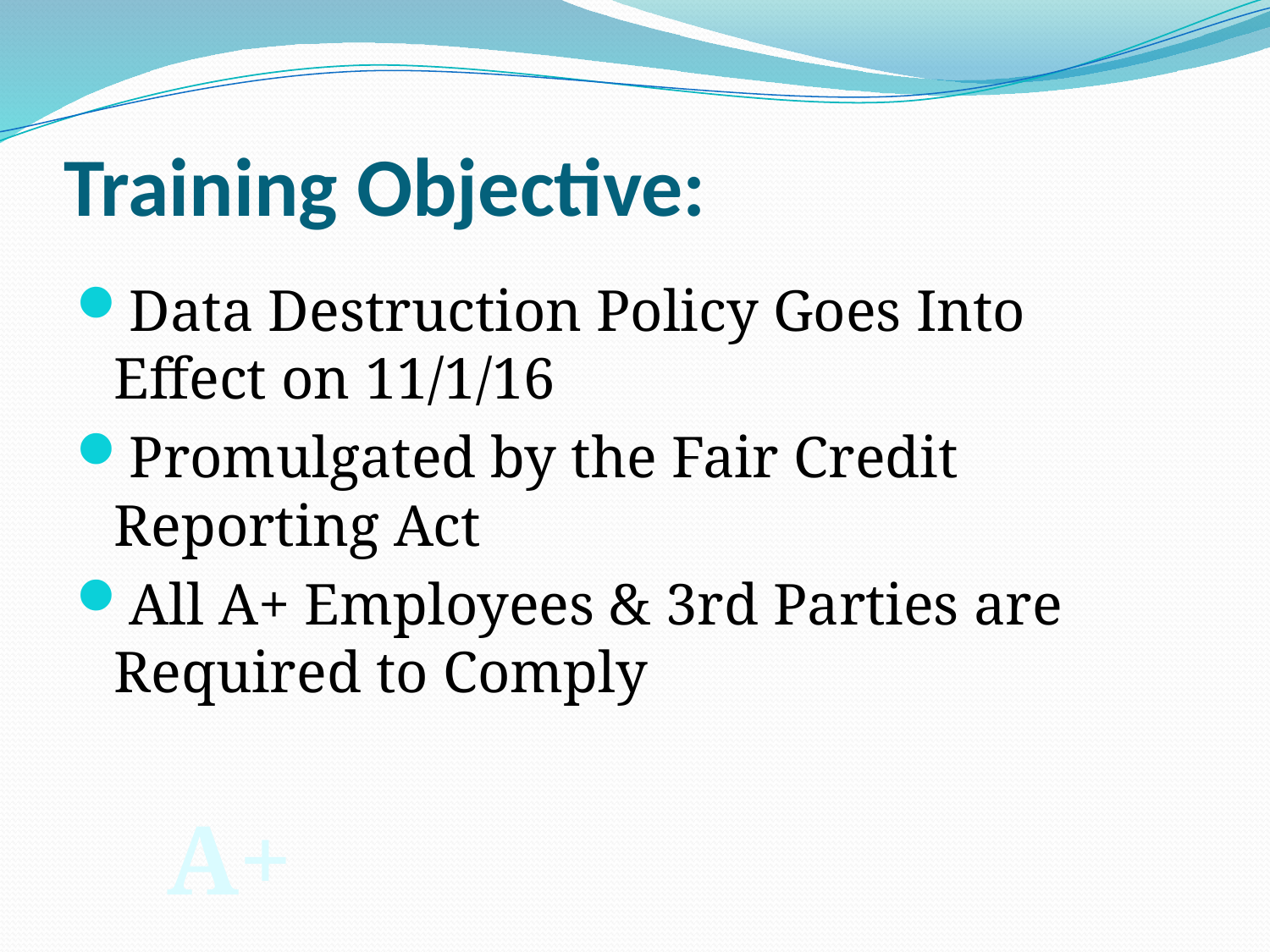

# Training Objective:
Data Destruction Policy Goes Into Effect on 11/1/16
Promulgated by the Fair Credit Reporting Act
All A+ Employees & 3rd Parties are Required to Comply

A+